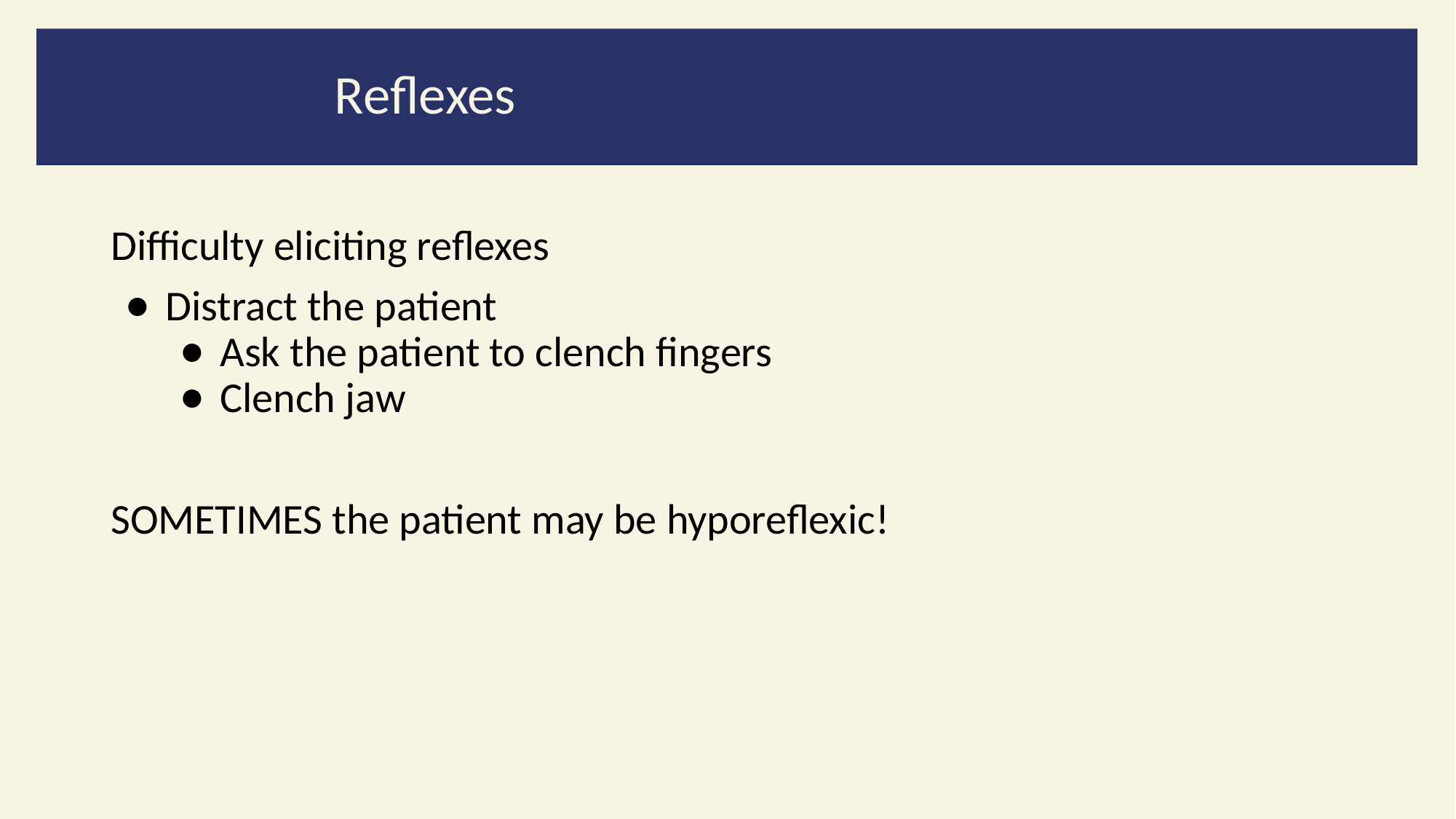

Reflexes
Difficulty eliciting reflexes
Distract the patient
Ask the patient to clench fingers
Clench jaw

SOMETIMES the patient may be hyporeflexic!